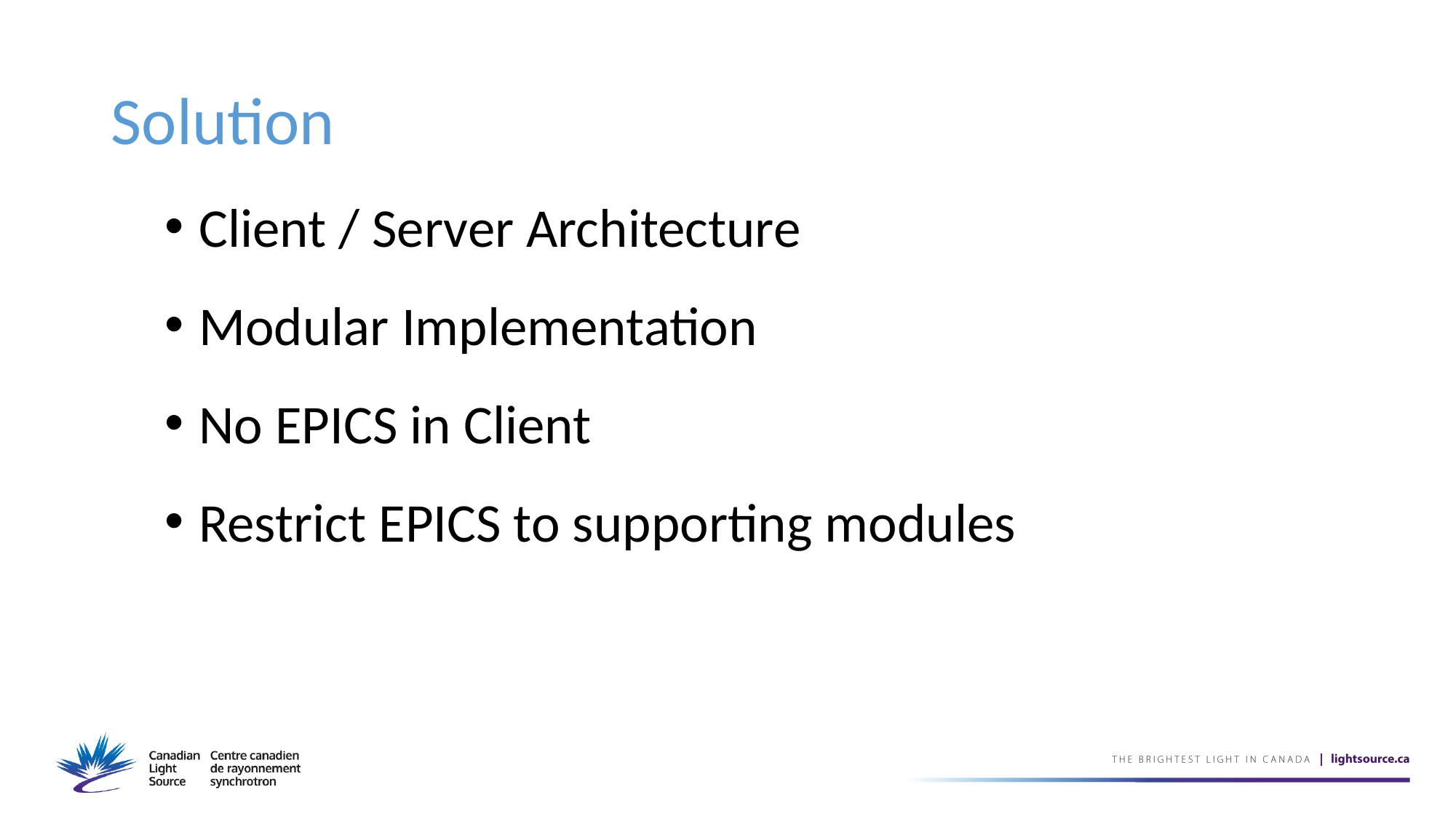

# Solution

Client / Server Architecture
Modular Implementation
No EPICS in Client
Restrict EPICS to supporting modules